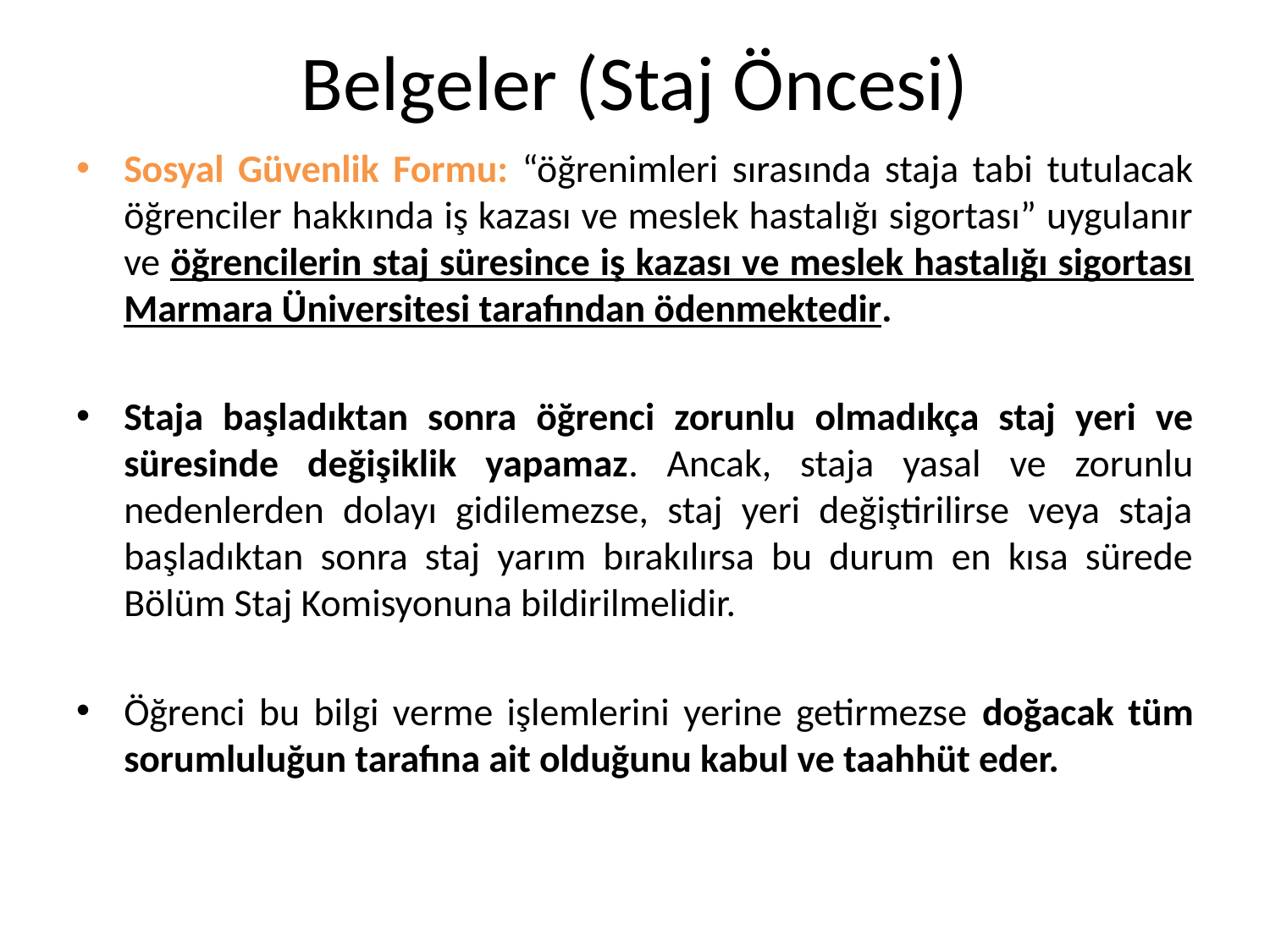

# Belgeler (Staj Öncesi)
Sosyal Güvenlik Formu: “öğrenimleri sırasında staja tabi tutulacak öğrenciler hakkında iş kazası ve meslek hastalığı sigortası” uygulanır ve öğrencilerin staj süresince iş kazası ve meslek hastalığı sigortası Marmara Üniversitesi tarafından ödenmektedir.

Staja başladıktan sonra öğrenci zorunlu olmadıkça staj yeri ve süresinde değişiklik yapamaz. Ancak, staja yasal ve zorunlu nedenlerden dolayı gidilemezse, staj yeri değiştirilirse veya staja başladıktan sonra staj yarım bırakılırsa bu durum en kısa sürede Bölüm Staj Komisyonuna bildirilmelidir.

Öğrenci bu bilgi verme işlemlerini yerine getirmezse doğacak tüm sorumluluğun tarafına ait olduğunu kabul ve taahhüt eder.